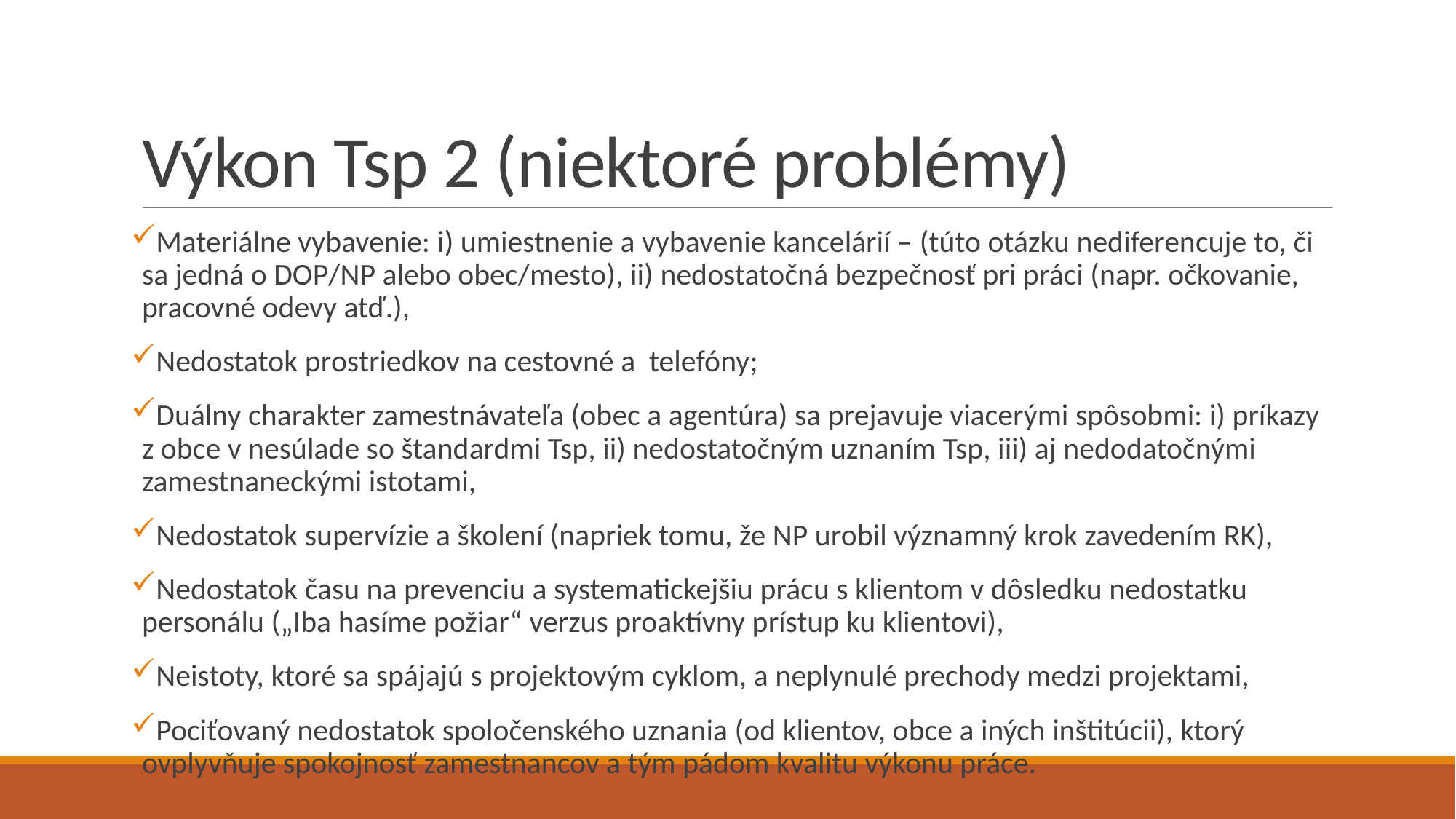

# Výkon Tsp 2 (niektoré problémy)
Materiálne vybavenie: i) umiestnenie a vybavenie kancelárií – (túto otázku nediferencuje to, či sa jedná o DOP/NP alebo obec/mesto), ii) nedostatočná bezpečnosť pri práci (napr. očkovanie, pracovné odevy atď.),
Nedostatok prostriedkov na cestovné a  telefóny;
Duálny charakter zamestnávateľa (obec a agentúra) sa prejavuje viacerými spôsobmi: i) príkazy z obce v nesúlade so štandardmi Tsp, ii) nedostatočným uznaním Tsp, iii) aj nedodatočnými zamestnaneckými istotami,
Nedostatok supervízie a školení (napriek tomu, že NP urobil významný krok zavedením RK),
Nedostatok času na prevenciu a systematickejšiu prácu s klientom v dôsledku nedostatku personálu („Iba hasíme požiar“ verzus proaktívny prístup ku klientovi),
Neistoty, ktoré sa spájajú s projektovým cyklom, a neplynulé prechody medzi projektami,
Pociťovaný nedostatok spoločenského uznania (od klientov, obce a iných inštitúcii), ktorý ovplyvňuje spokojnosť zamestnancov a tým pádom kvalitu výkonu práce.